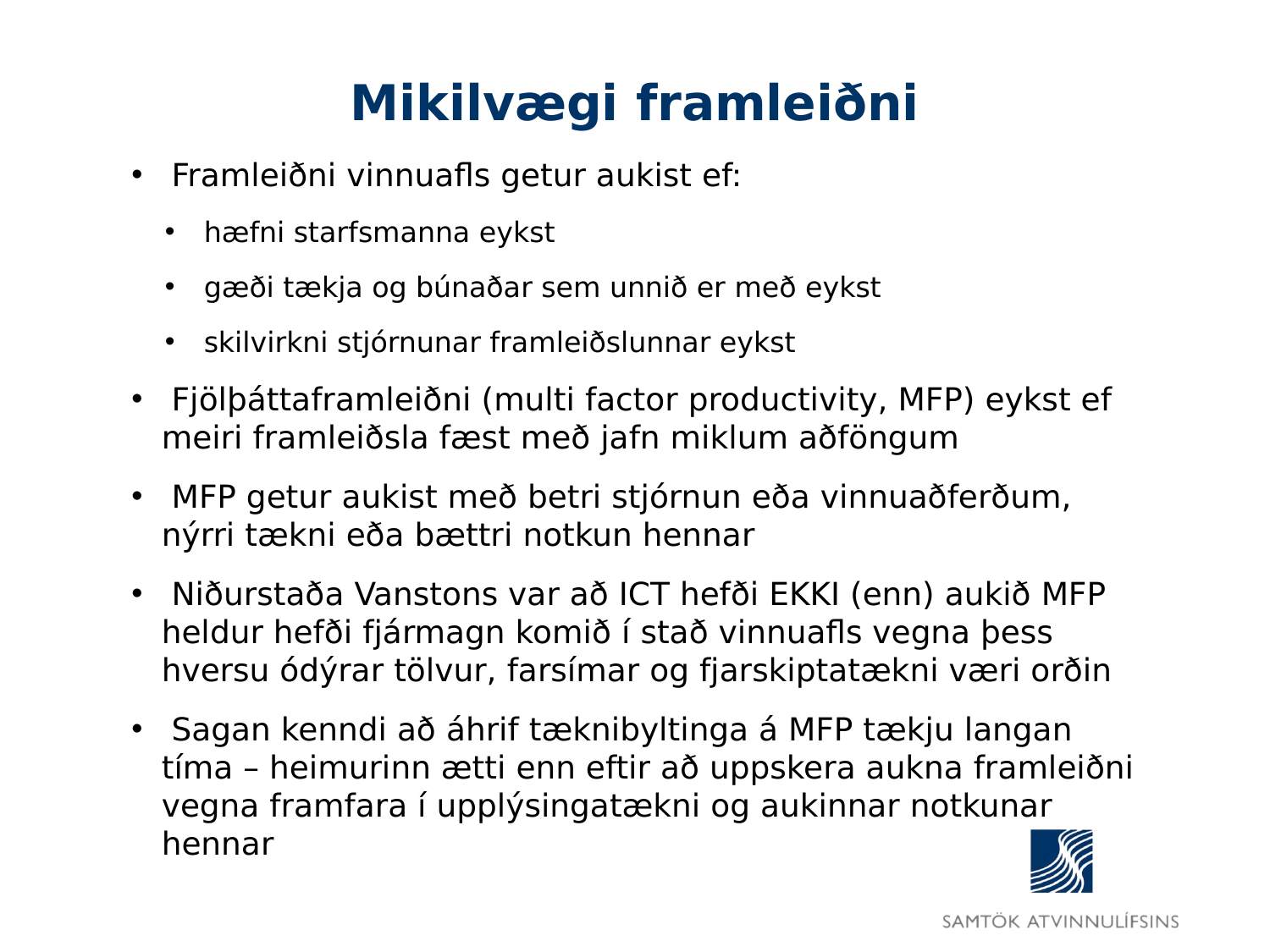

# Mikilvægi framleiðni
 Framleiðni vinnuafls getur aukist ef:
 hæfni starfsmanna eykst
 gæði tækja og búnaðar sem unnið er með eykst
 skilvirkni stjórnunar framleiðslunnar eykst
 Fjölþáttaframleiðni (multi factor productivity, MFP) eykst ef meiri framleiðsla fæst með jafn miklum aðföngum
 MFP getur aukist með betri stjórnun eða vinnuaðferðum, nýrri tækni eða bættri notkun hennar
 Niðurstaða Vanstons var að ICT hefði EKKI (enn) aukið MFP heldur hefði fjármagn komið í stað vinnuafls vegna þess hversu ódýrar tölvur, farsímar og fjarskiptatækni væri orðin
 Sagan kenndi að áhrif tæknibyltinga á MFP tækju langan tíma – heimurinn ætti enn eftir að uppskera aukna framleiðni  vegna framfara í upplýsingatækni og aukinnar notkunar hennar